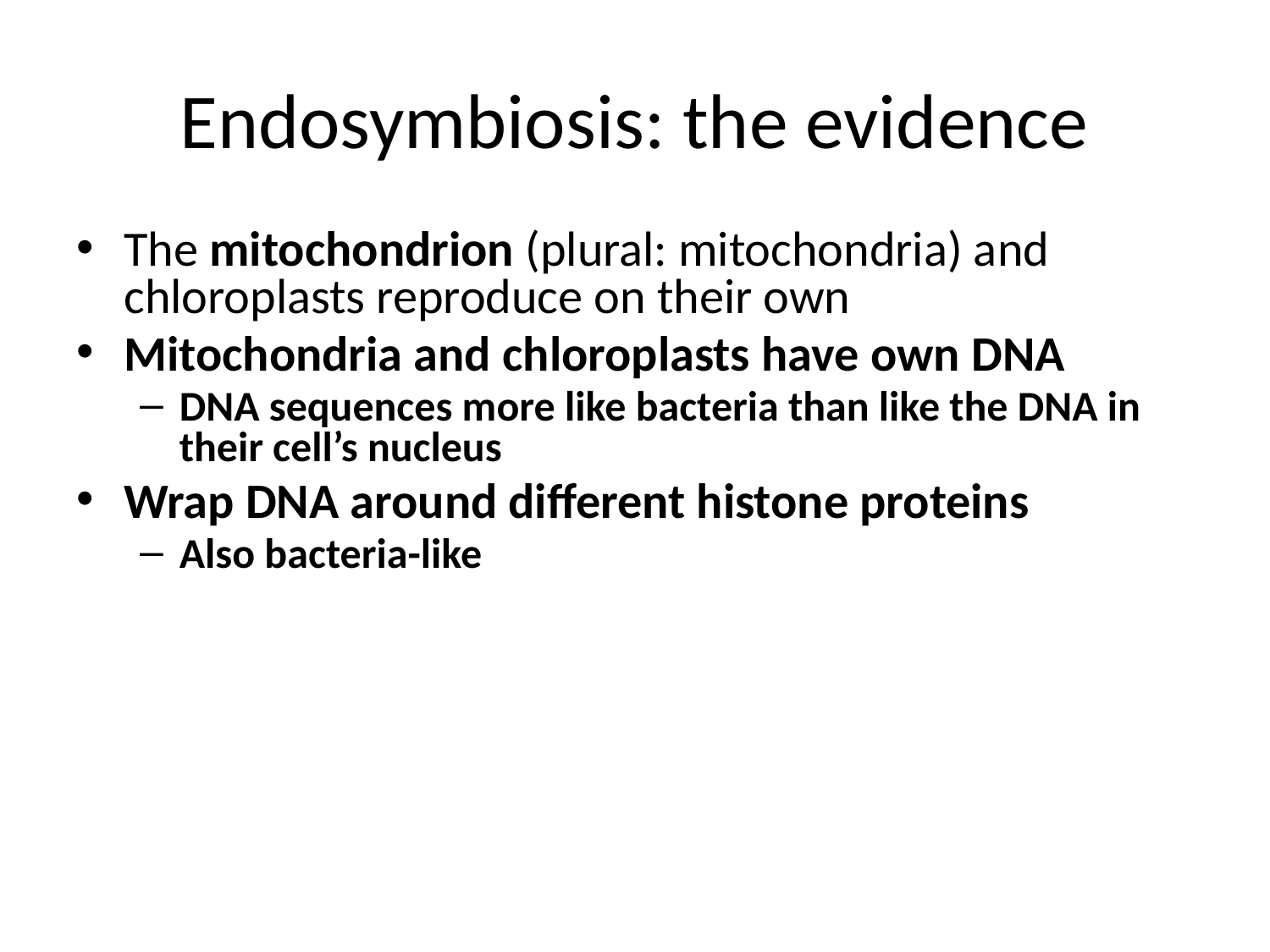

# Endosymbiosis: the evidence
The mitochondrion (plural: mitochondria) and chloroplasts reproduce on their own
Mitochondria and chloroplasts have own DNA
DNA sequences more like bacteria than like the DNA in their cell’s nucleus
Wrap DNA around different histone proteins
Also bacteria-like